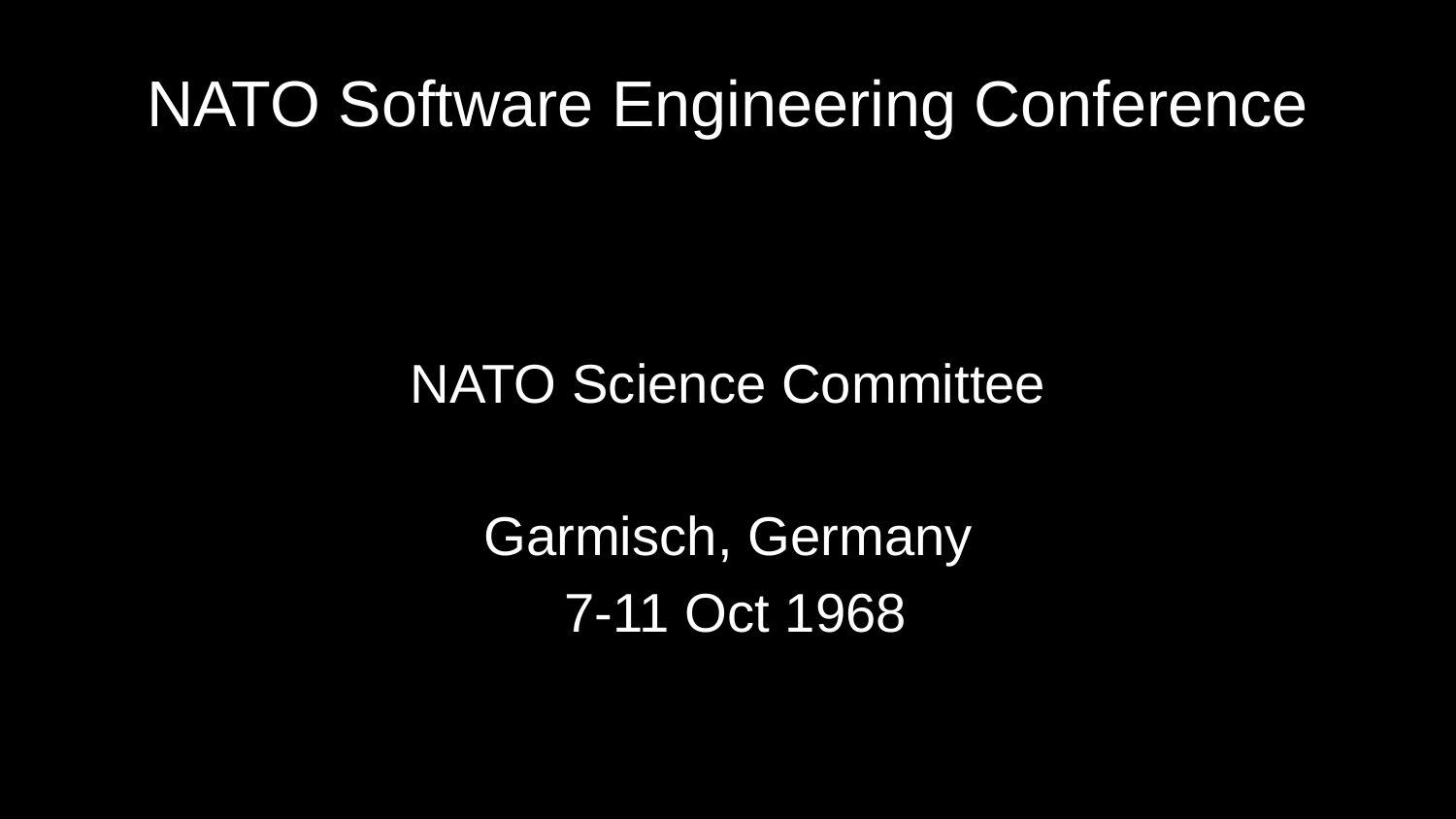

# NATO Software Engineering Conference
NATO Science Committee

Garmisch, Germany
 7-11 Oct 1968